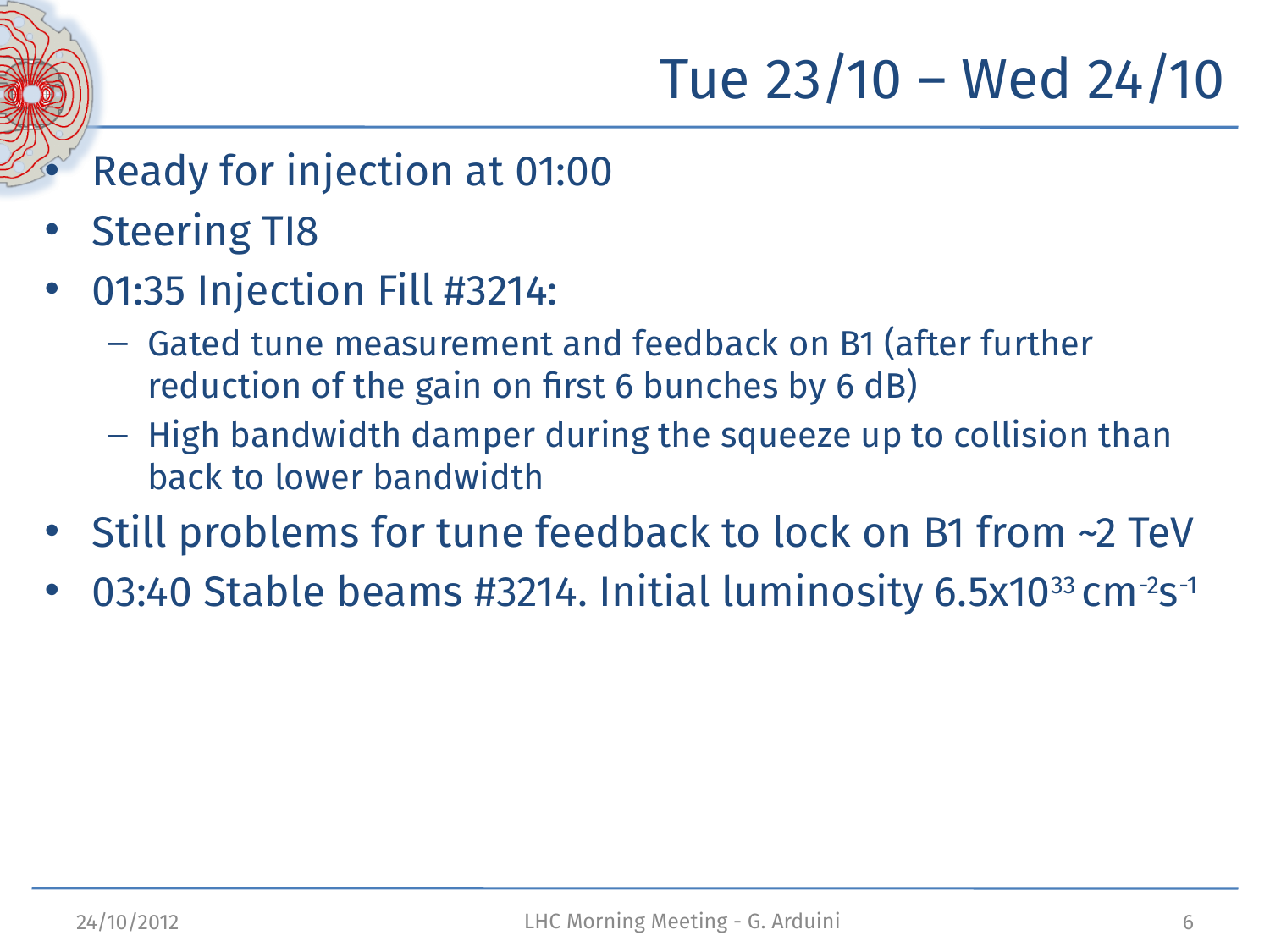

# Tue 23/10 – Wed 24/10
Ready for injection at 01:00
Steering TI8
01:35 Injection Fill #3214:
Gated tune measurement and feedback on B1 (after further reduction of the gain on first 6 bunches by 6 dB)
High bandwidth damper during the squeeze up to collision than back to lower bandwidth
Still problems for tune feedback to lock on B1 from ~2 TeV
03:40 Stable beams #3214. Initial luminosity 6.5x1033 cm-2s-1

24/10/2012
6
LHC Morning Meeting - G. Arduini